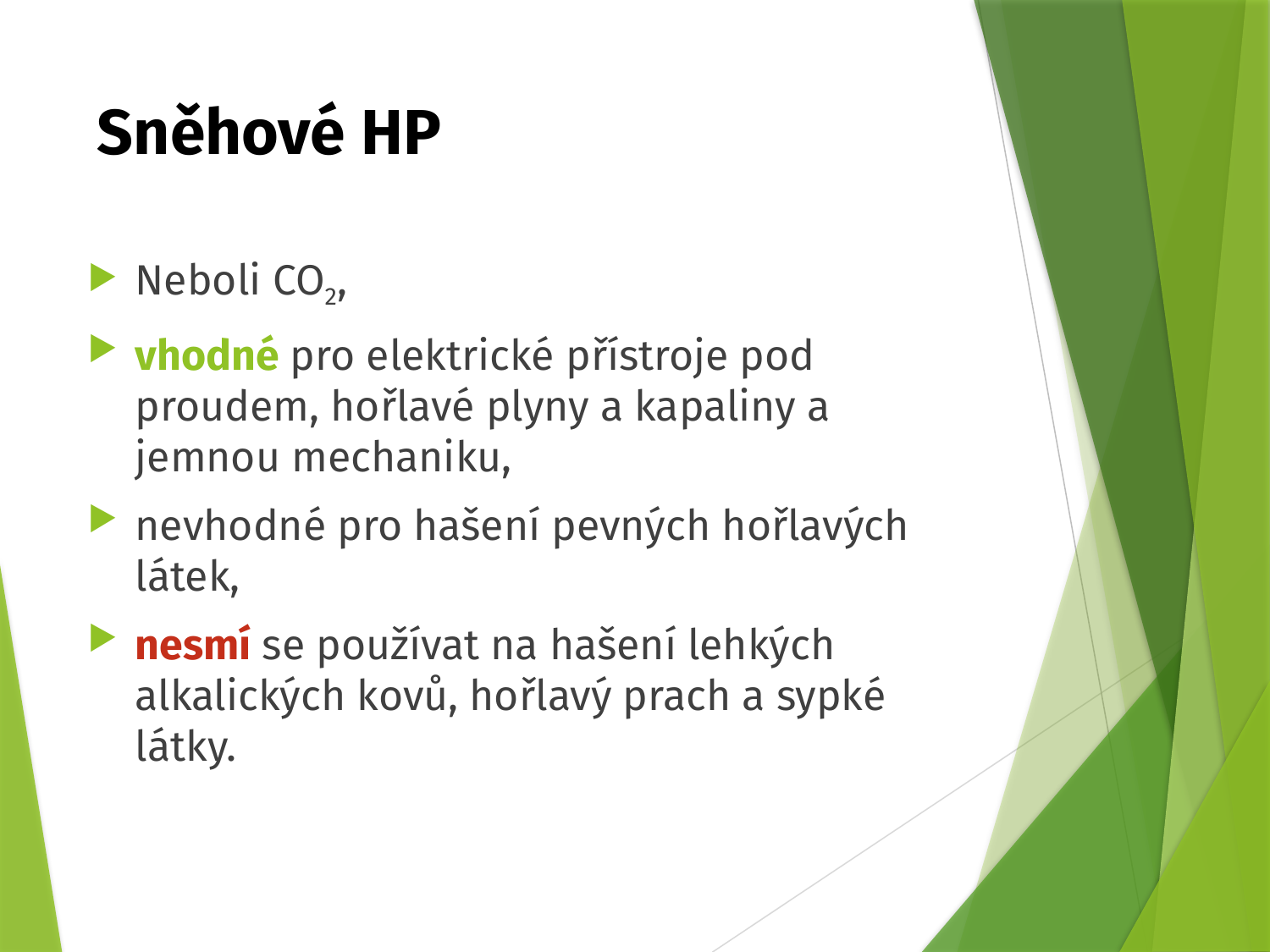

# Sněhové HP
Neboli CO2,
vhodné pro elektrické přístroje pod proudem, hořlavé plyny a kapaliny a jemnou mechaniku,
nevhodné pro hašení pevných hořlavých látek,
nesmí se používat na hašení lehkých alkalických kovů, hořlavý prach a sypké látky.